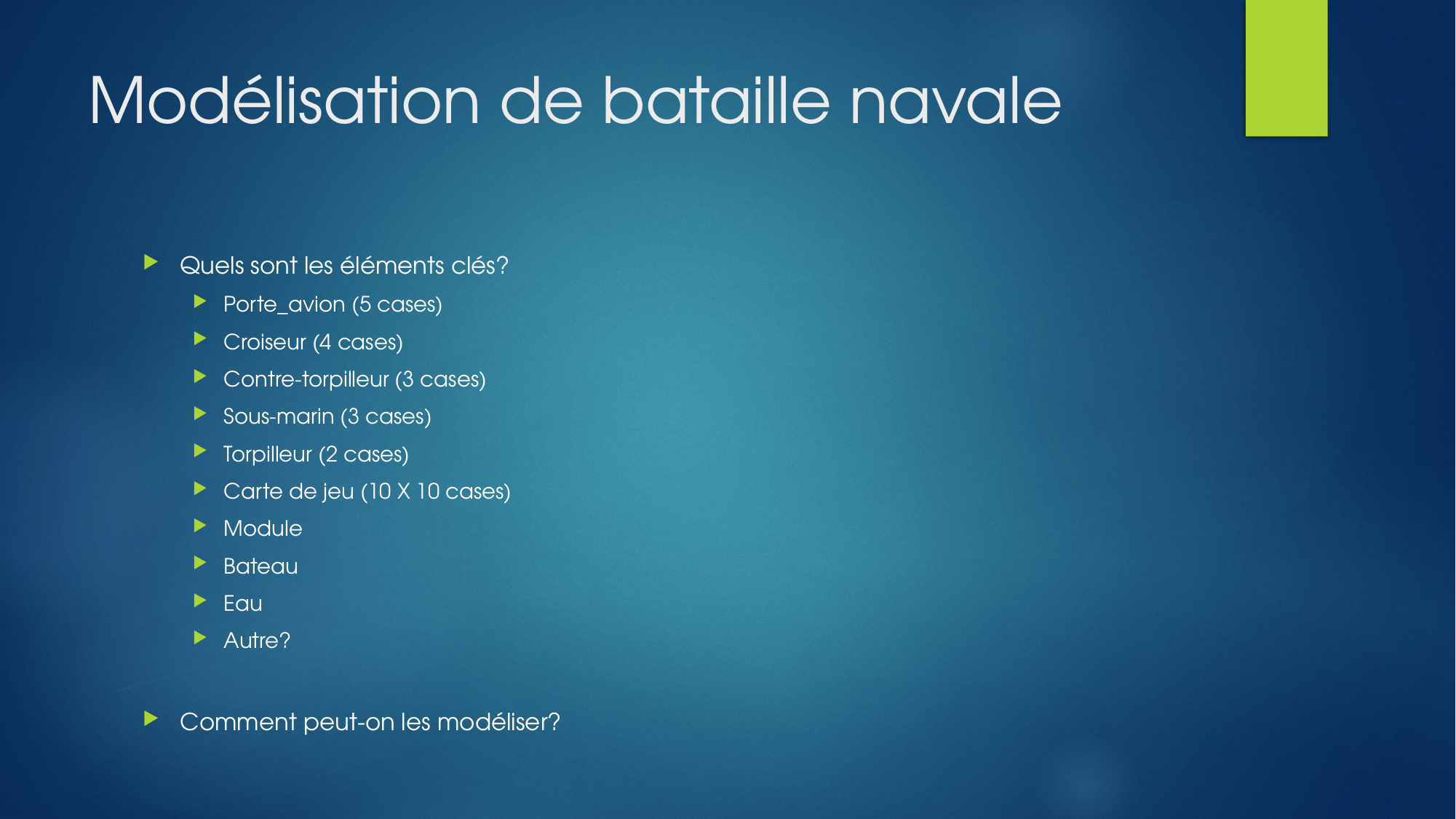

# Modélisation de bataille navale
Quels sont les éléments clés?
Porte_avion (5 cases)
Croiseur (4 cases)
Contre-torpilleur (3 cases)
Sous-marin (3 cases)
Torpilleur (2 cases)
Carte de jeu (10 X 10 cases)
Module
Bateau
Eau
Autre?

Comment peut-on les modéliser?